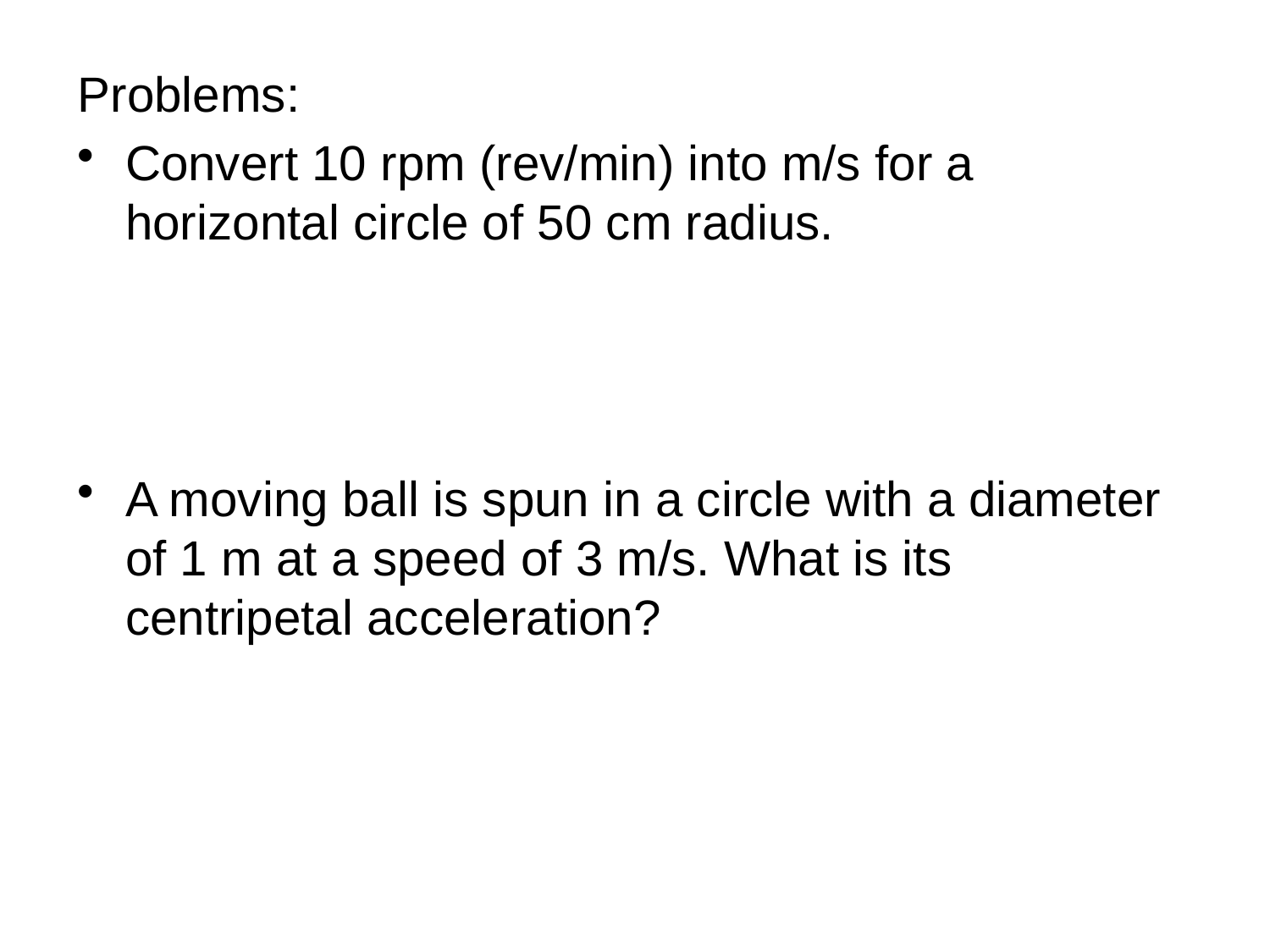

Problems:
Convert 10 rpm (rev/min) into m/s for a horizontal circle of 50 cm radius.

A moving ball is spun in a circle with a diameter of 1 m at a speed of 3 m/s. What is its centripetal acceleration?